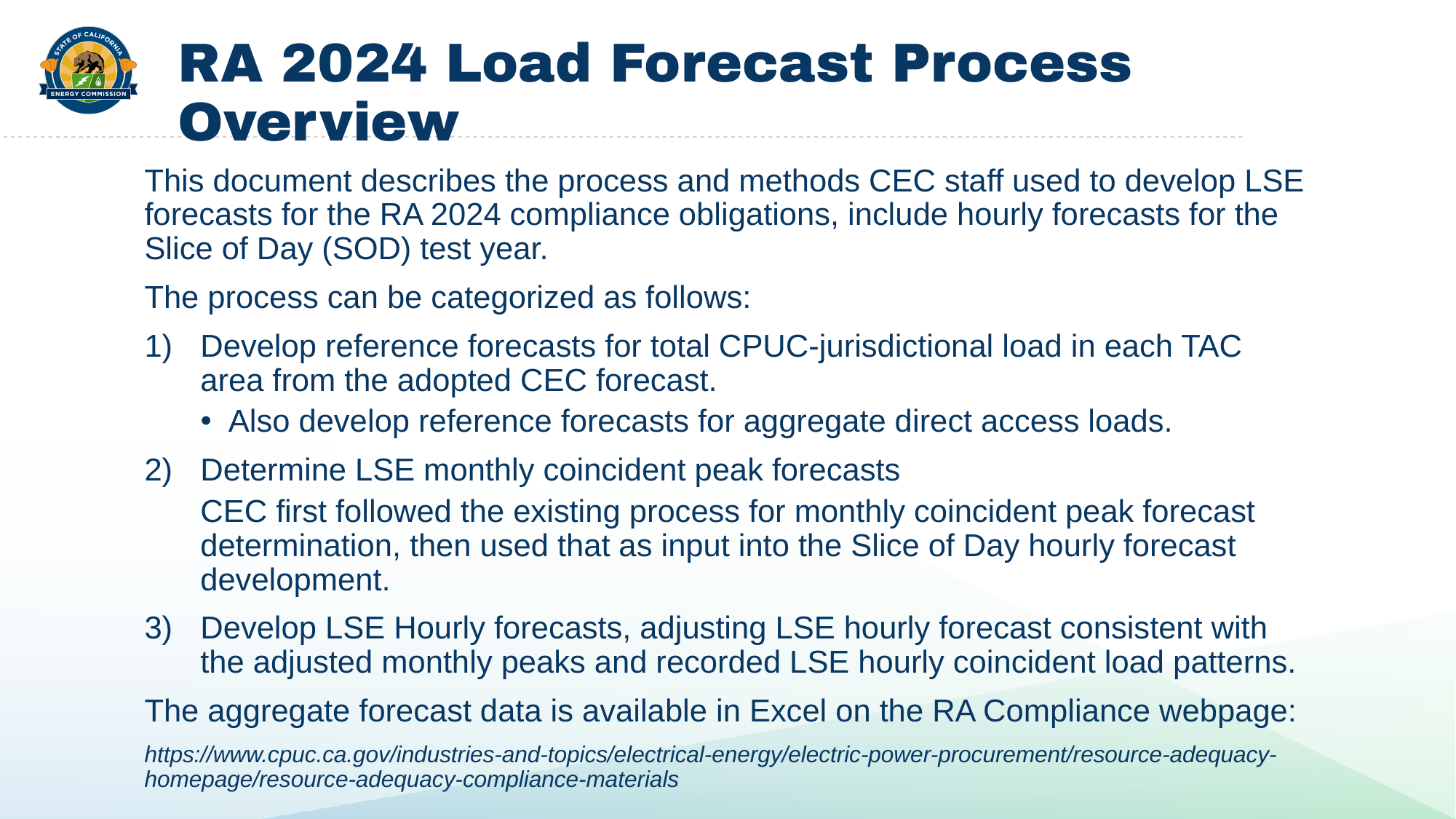

# RA 2024 Load Forecast Process Overview
This document describes the process and methods CEC staff used to develop LSE forecasts for the RA 2024 compliance obligations, include hourly forecasts for the Slice of Day (SOD) test year.
The process can be categorized as follows:
Develop reference forecasts for total CPUC-jurisdictional load in each TAC area from the adopted CEC forecast.
Also develop reference forecasts for aggregate direct access loads.
Determine LSE monthly coincident peak forecasts
CEC first followed the existing process for monthly coincident peak forecast determination, then used that as input into the Slice of Day hourly forecast development.
Develop LSE Hourly forecasts, adjusting LSE hourly forecast consistent with the adjusted monthly peaks and recorded LSE hourly coincident load patterns.
The aggregate forecast data is available in Excel on the RA Compliance webpage:
https://www.cpuc.ca.gov/industries-and-topics/electrical-energy/electric-power-procurement/resource-adequacy-homepage/resource-adequacy-compliance-materials